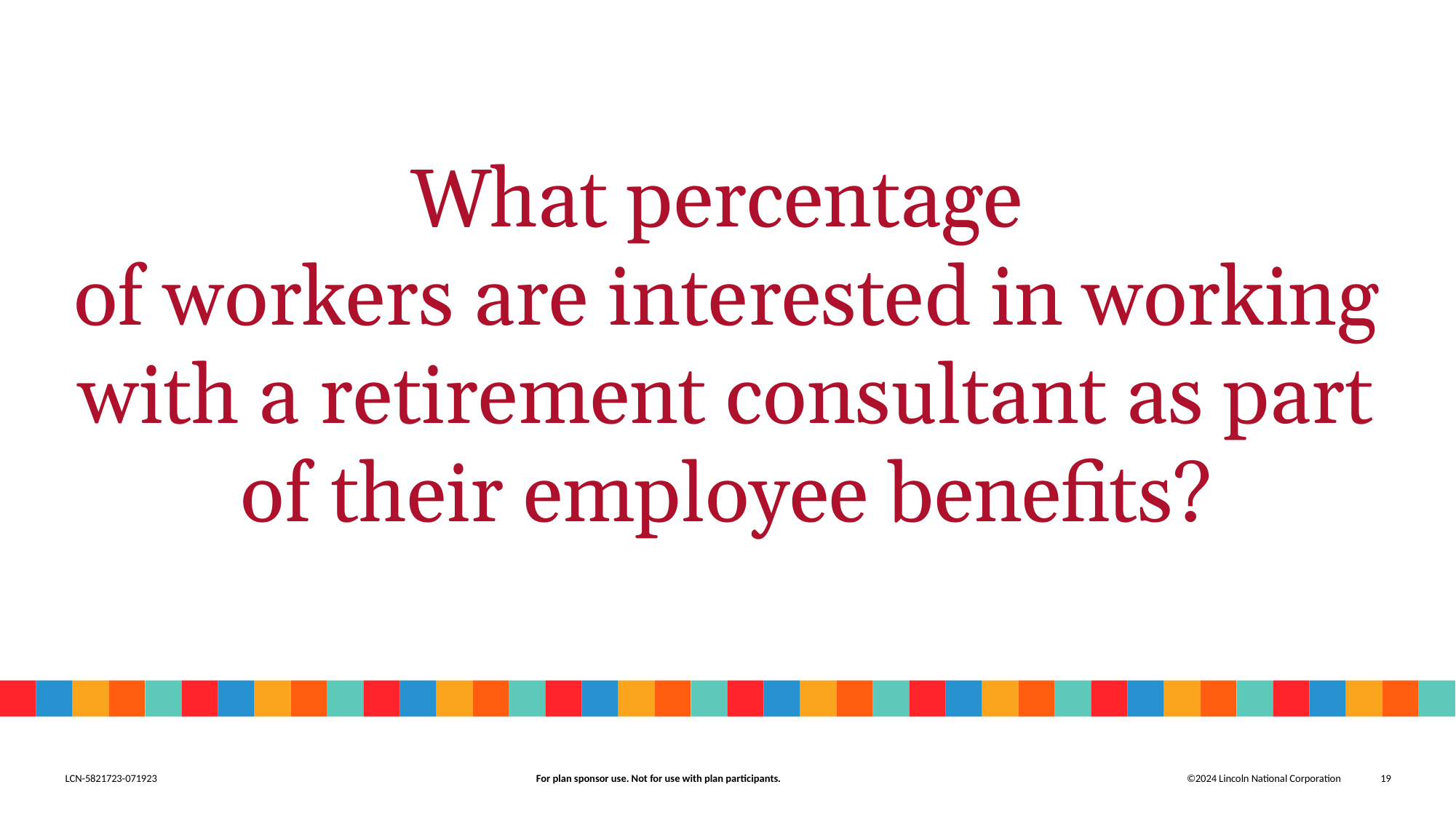

# What percentage of workers are interested in working with a retirement consultant as part of their employee benefits?